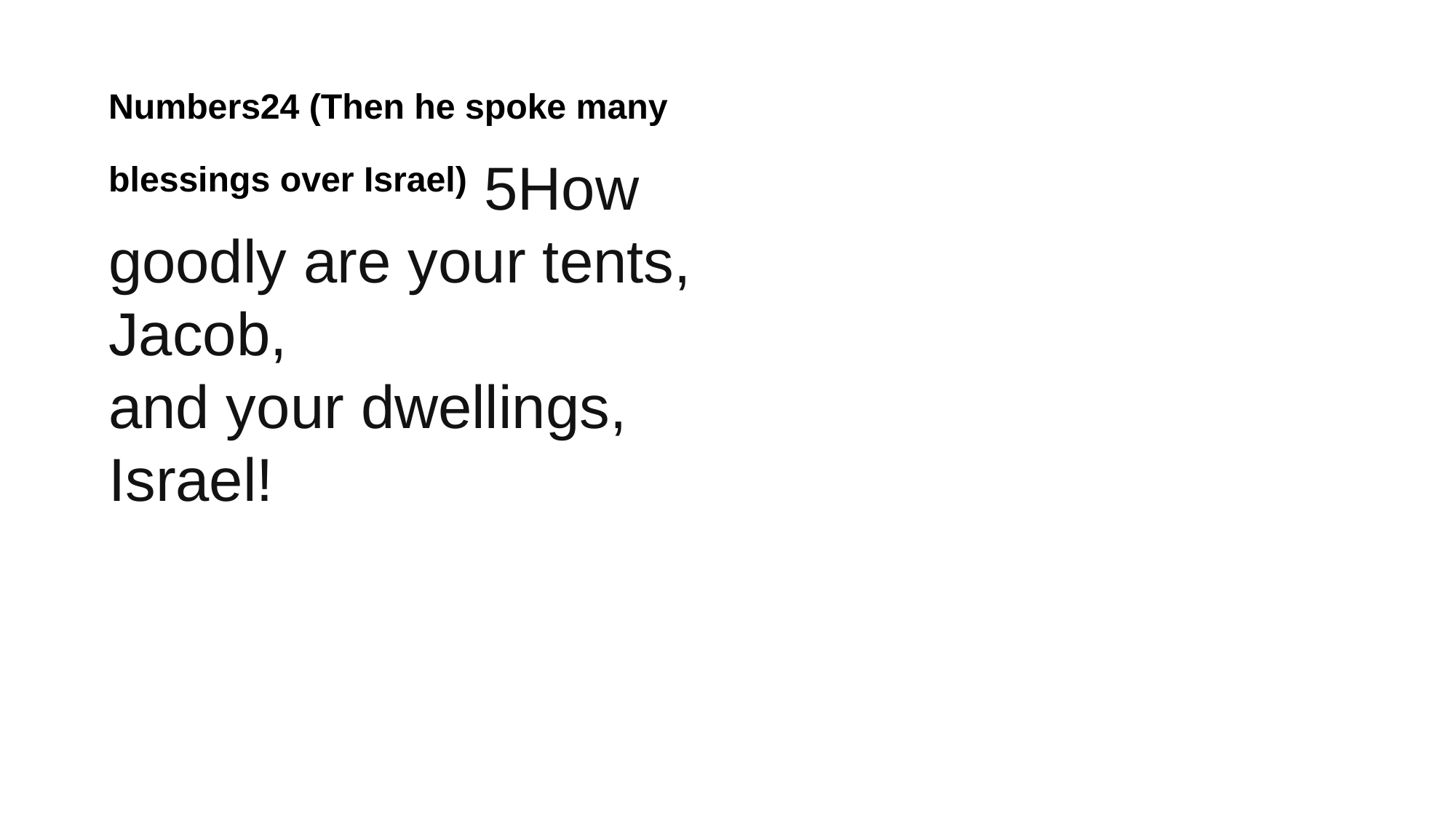

1 Samuel
Numbers24 (Then he spoke many blessings over Israel) 5How goodly are your tents, Jacob,
and your dwellings, Israel!